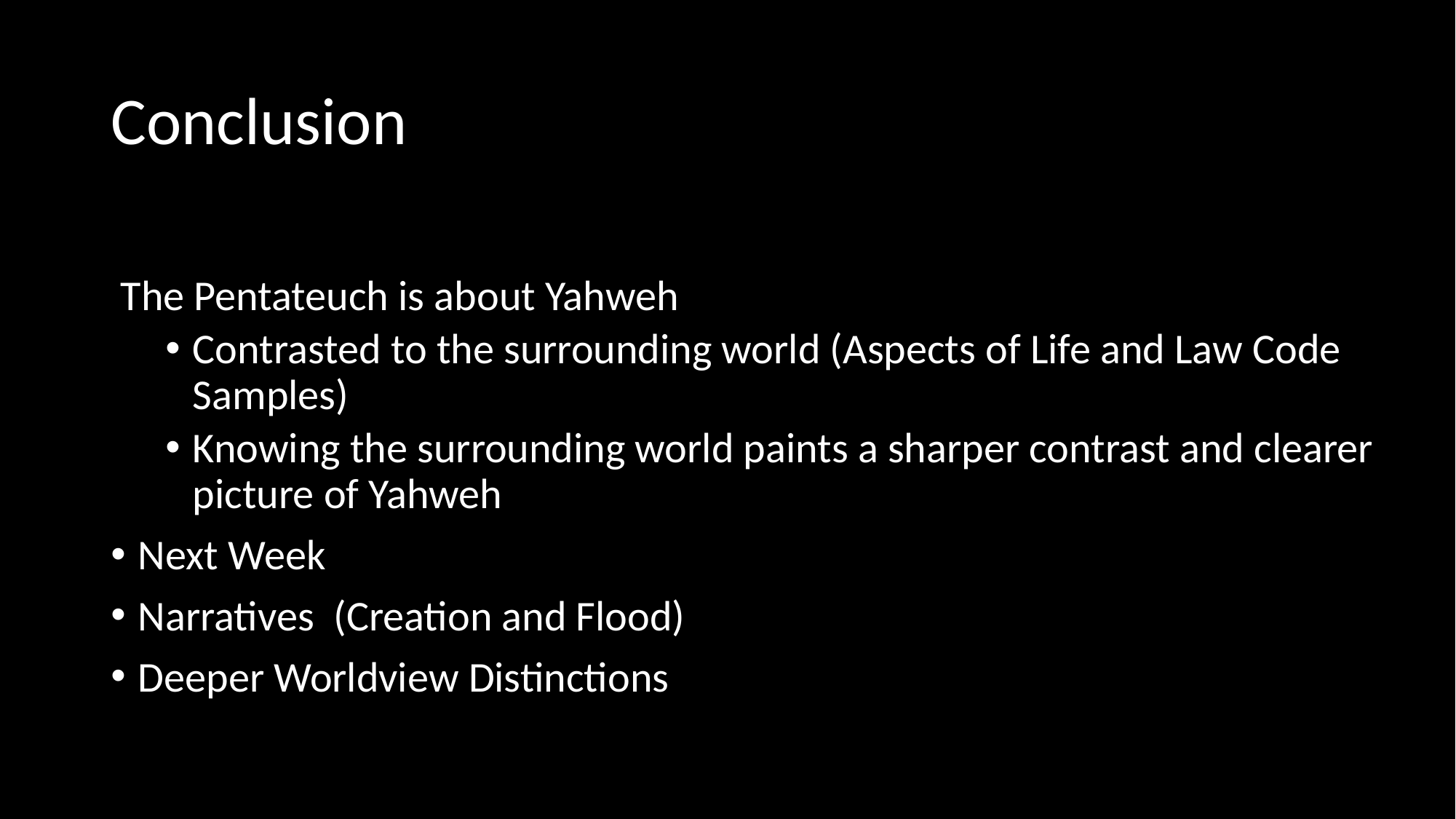

# Conclusion

 The Pentateuch is about Yahweh
Contrasted to the surrounding world (Aspects of Life and Law Code Samples)
Knowing the surrounding world paints a sharper contrast and clearer picture of Yahweh
Next Week
Narratives  (Creation and Flood)
Deeper Worldview Distinctions